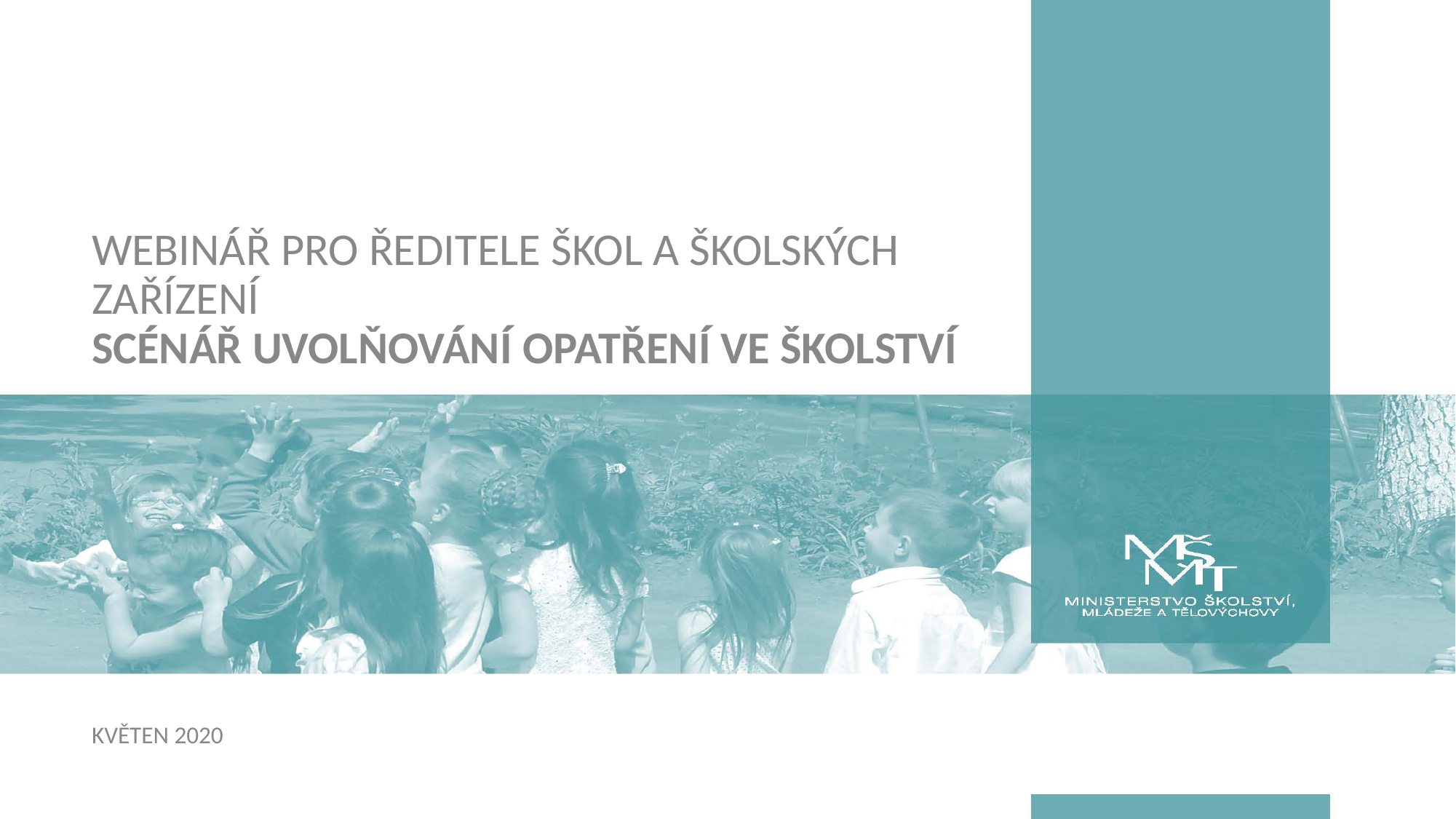

# Webinář pro ředitele škol a školských zařízení Scénář uvolňování opatření ve školství
květen 2020